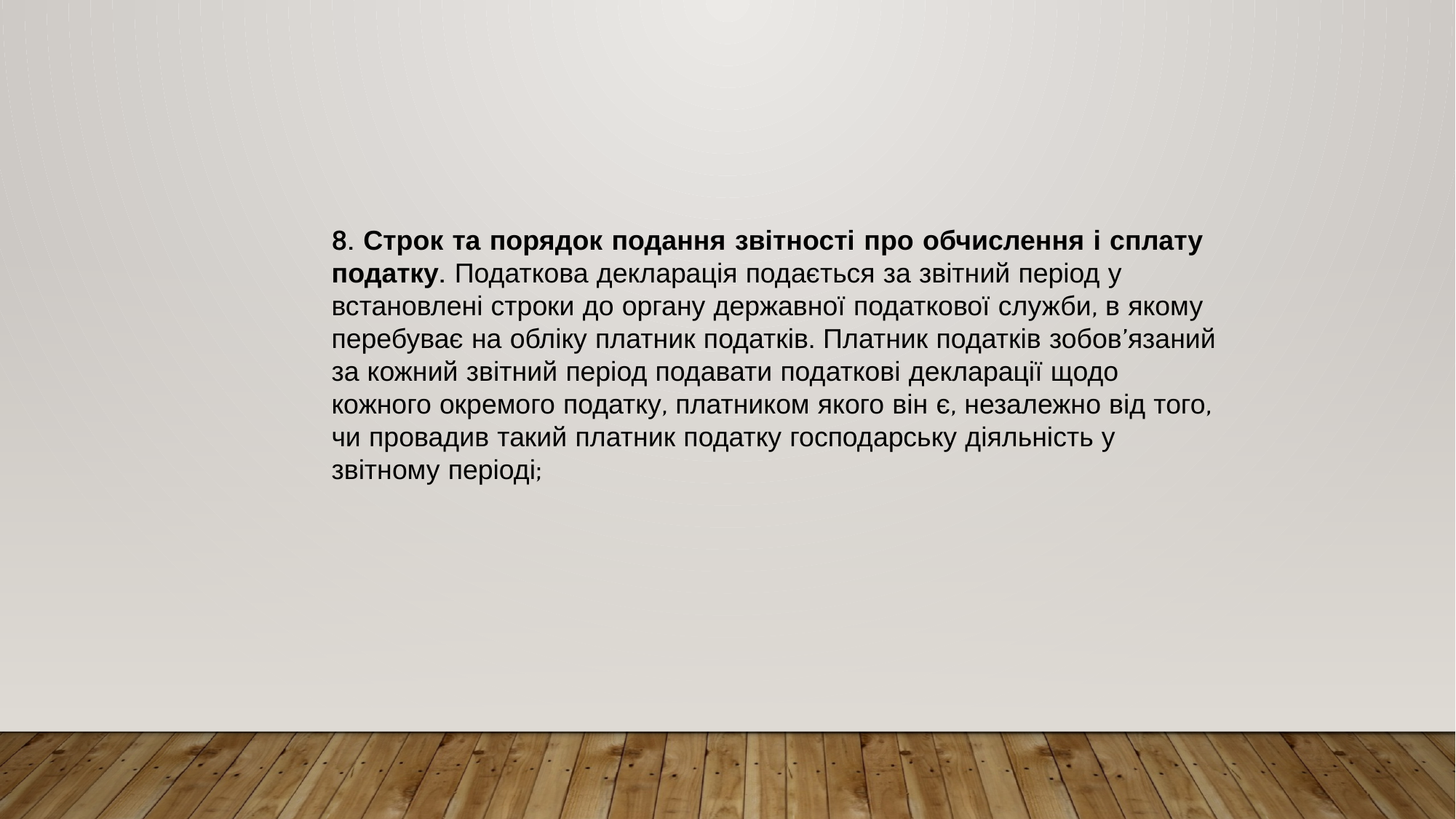

8. Строк та порядок подання звітності про обчислення і сплату податку. Податкова декларація подається за звітний період у встановлені строки до органу державної податкової служби, в якому перебуває на обліку платник податків. Платник податків зобов’язаний за кожний звітний період подавати податкові декларації щодо кожного окремого податку, платником якого він є, незалежно від того, чи провадив такий платник податку господарську діяльність у звітному періоді;